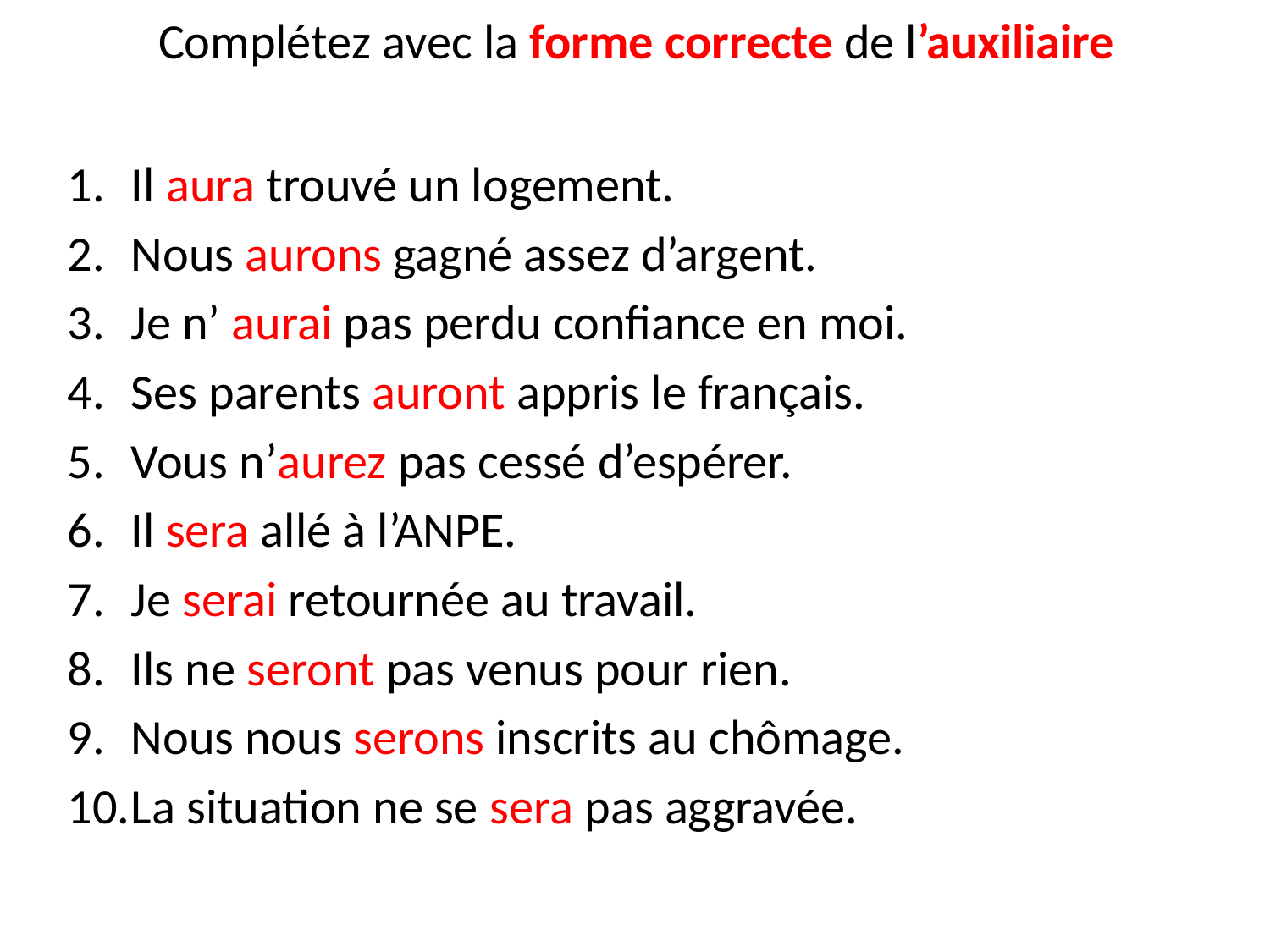

# Complétez avec la forme correcte de l’auxiliaire
Il aura trouvé un logement.
Nous aurons gagné assez d’argent.
Je n’ aurai pas perdu confiance en moi.
Ses parents auront appris le français.
Vous n’aurez pas cessé d’espérer.
Il sera allé à l’ANPE.
Je serai retournée au travail.
Ils ne seront pas venus pour rien.
Nous nous serons inscrits au chômage.
La situation ne se sera pas aggravée.